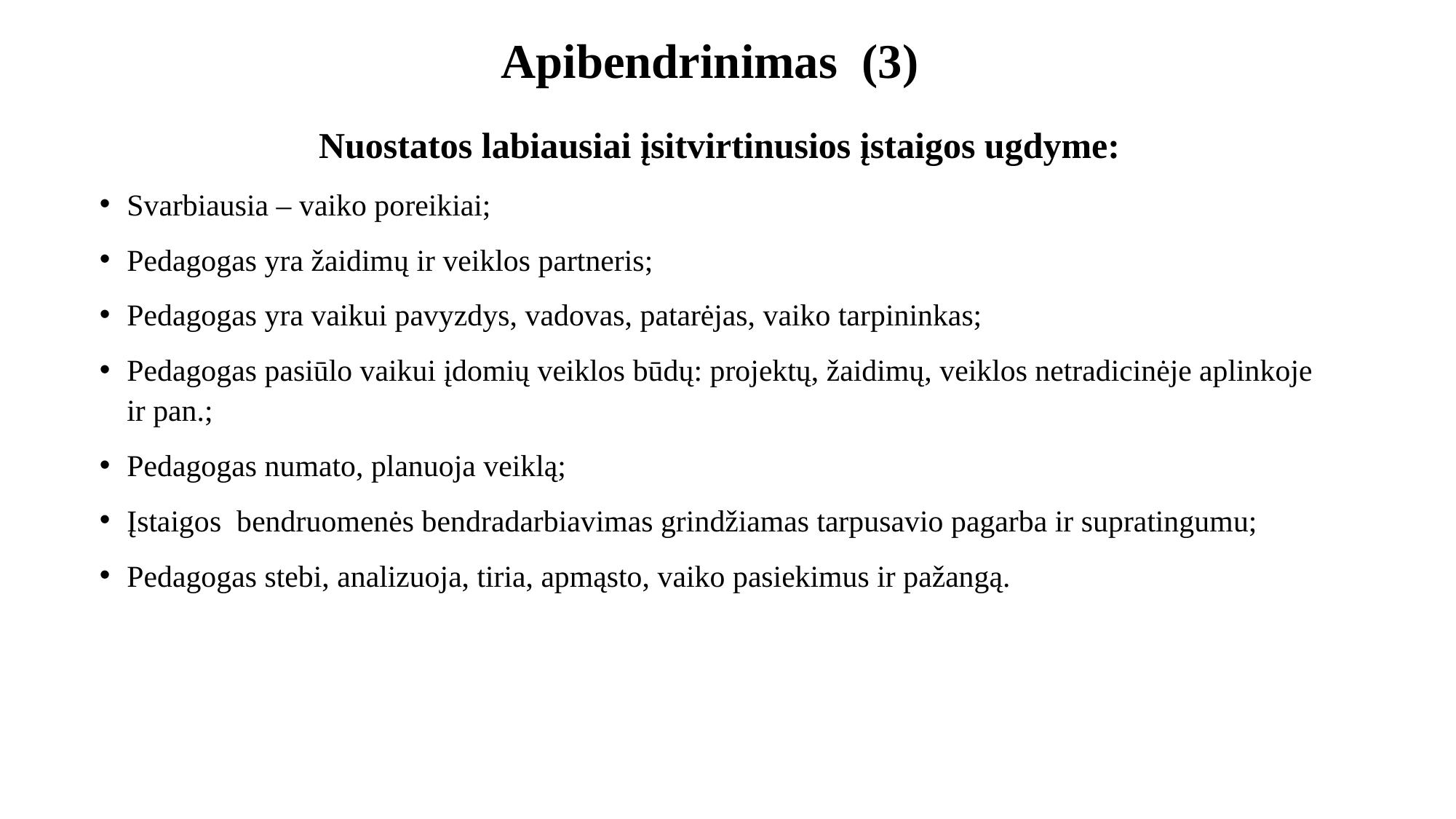

# Apibendrinimas  (3)
 Nuostatos labiausiai įsitvirtinusios įstaigos ugdyme:
Svarbiausia – vaiko poreikiai;
Pedagogas yra žaidimų ir veiklos partneris;
Pedagogas yra vaikui pavyzdys, vadovas, patarėjas, vaiko tarpininkas;
Pedagogas pasiūlo vaikui įdomių veiklos būdų: projektų, žaidimų, veiklos netradicinėje aplinkoje  ir pan.;
Pedagogas numato, planuoja veiklą;
Įstaigos  bendruomenės bendradarbiavimas grindžiamas tarpusavio pagarba ir supratingumu;
Pedagogas stebi, analizuoja, tiria, apmąsto, vaiko pasiekimus ir pažangą.